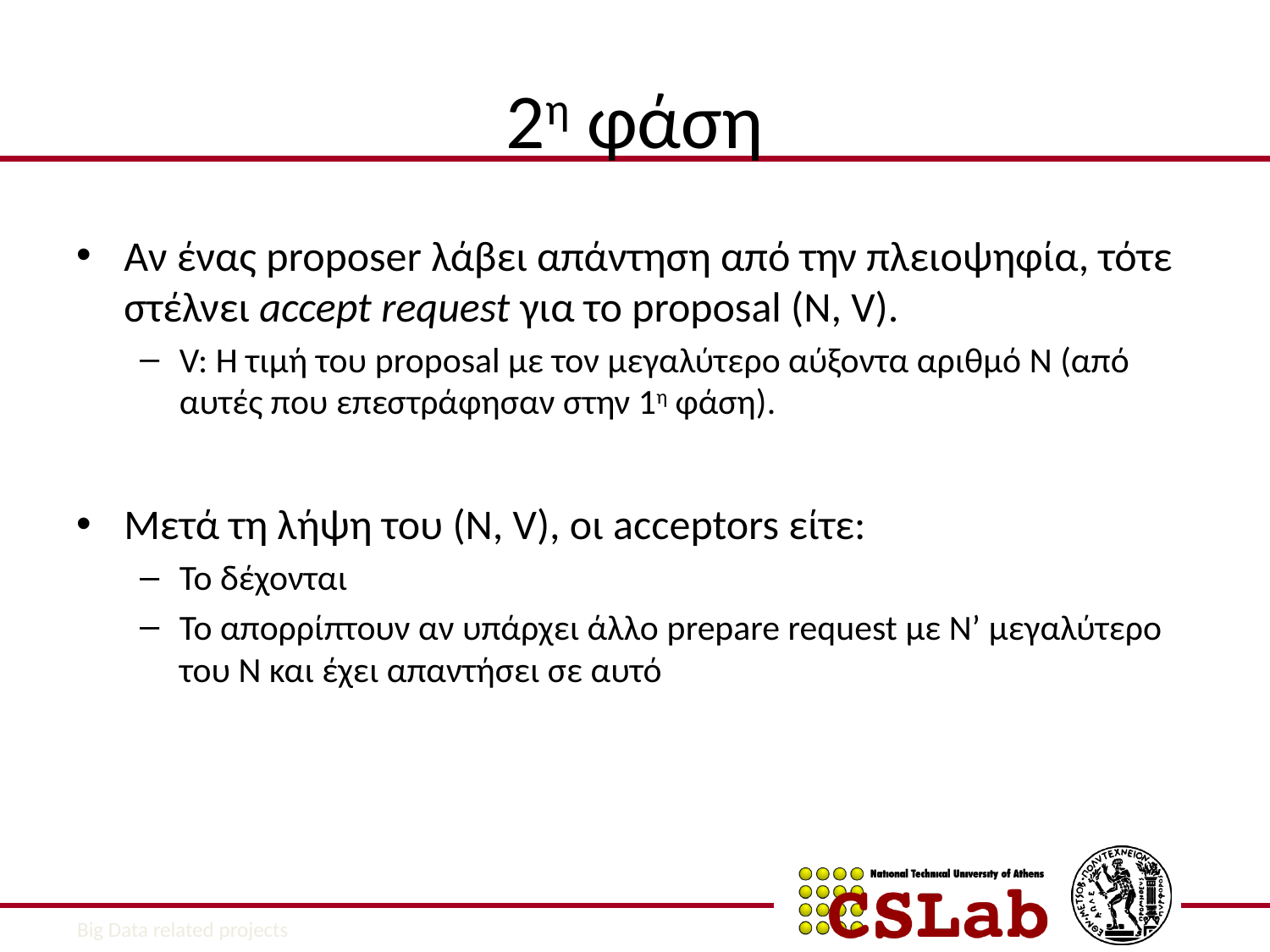

# 2η φάση
Αν ένας proposer λάβει απάντηση από την πλειοψηφία, τότε στέλνει accept request για το proposal (N, V).
V: Η τιμή του proposal με τον μεγαλύτερο αύξοντα αριθμό N (από αυτές που επεστράφησαν στην 1η φάση).

Μετά τη λήψη του (N, V), οι acceptors είτε:
Το δέχονται
Το απορρίπτουν αν υπάρχει άλλο prepare request με N’ μεγαλύτερο του N και έχει απαντήσει σε αυτό